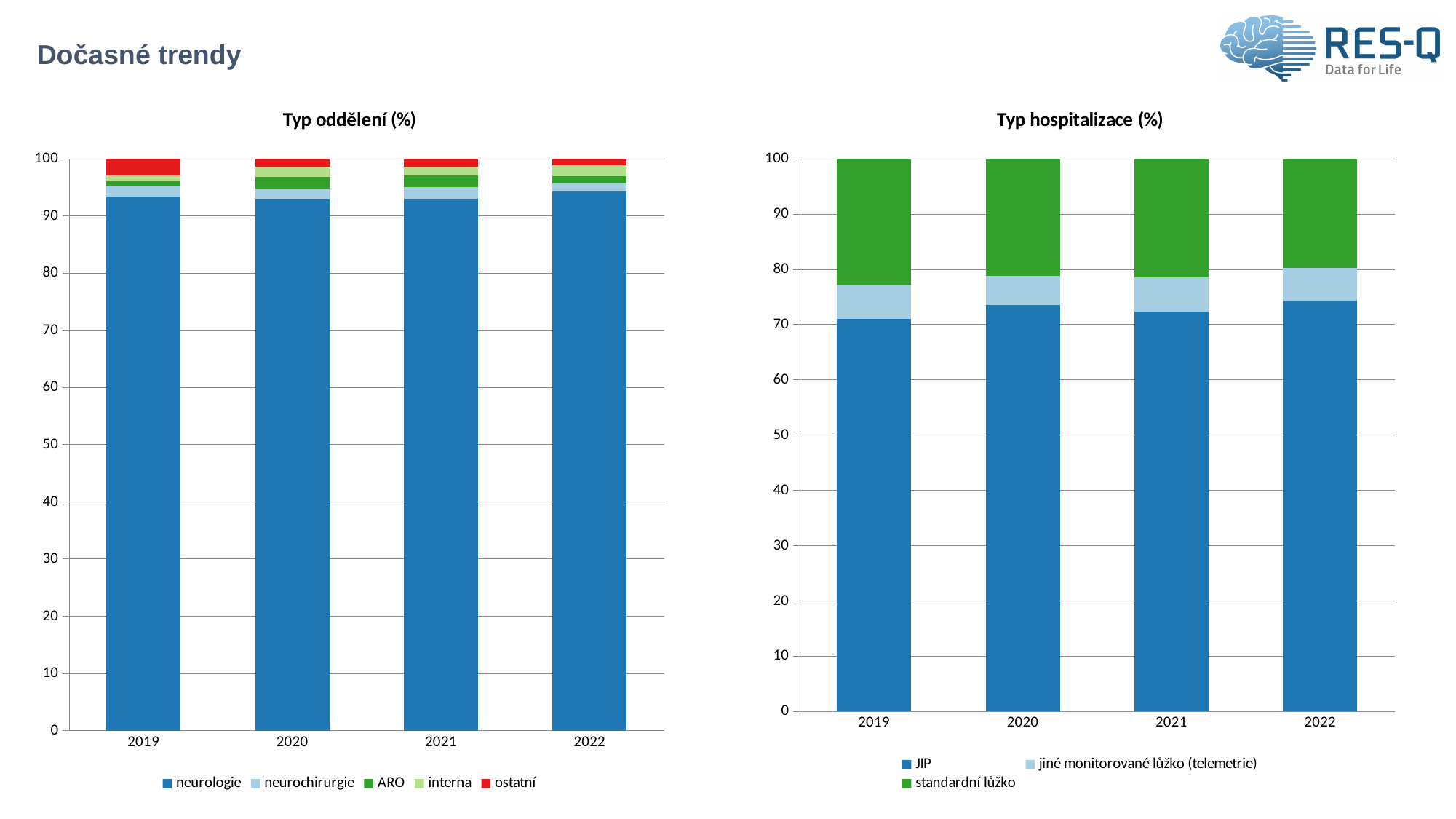

# Dočasné trendy

### Chart: Typ oddělení (%)

| Category | neurologie | neurochirurgie | ARO | interna | ostatní |
|---|---|---|---|---|---|
| 2019 | 93.436906 | 1.712112 | 0.919467 | 1.014585 | 2.916931 |
| 2020 | 92.92626 | 1.868535 | 2.102102 | 1.735068 | 1.368035 |
| 2021 | 92.971148 | 2.025783 | 2.056476 | 1.596071 | 1.350522 |
| 2022 | 94.265121 | 1.472893 | 1.222187 | 1.911626 | 1.128173 |

### Chart: Typ hospitalizace (%)

| Category | JIP | jiné monitorované lůžko (telemetrie) | standardní lůžko |
|---|---|---|---|
| 2019 | 71.061807 | 6.212361 | 22.725832 |
| 2020 | 73.540207 | 5.305305 | 21.154488 |
| 2021 | 72.296885 | 6.200367 | 21.502749 |
| 2022 | 74.33704 | 5.95951 | 19.70345 |